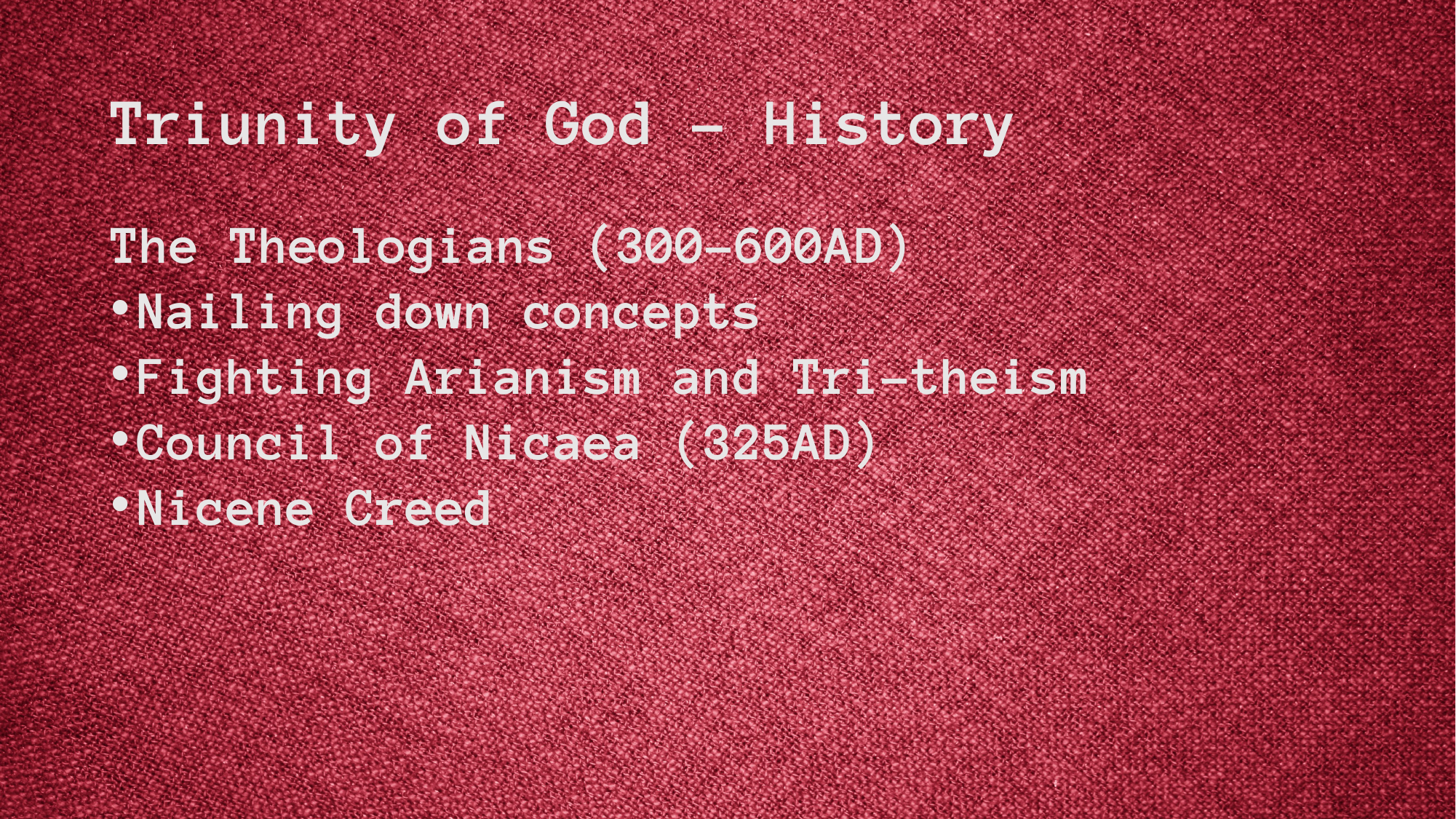

# Triunity of God - History
The Theologians (300-600AD)
Nailing down concepts
Fighting Arianism and Tri-theism
Council of Nicaea (325AD)
Nicene Creed